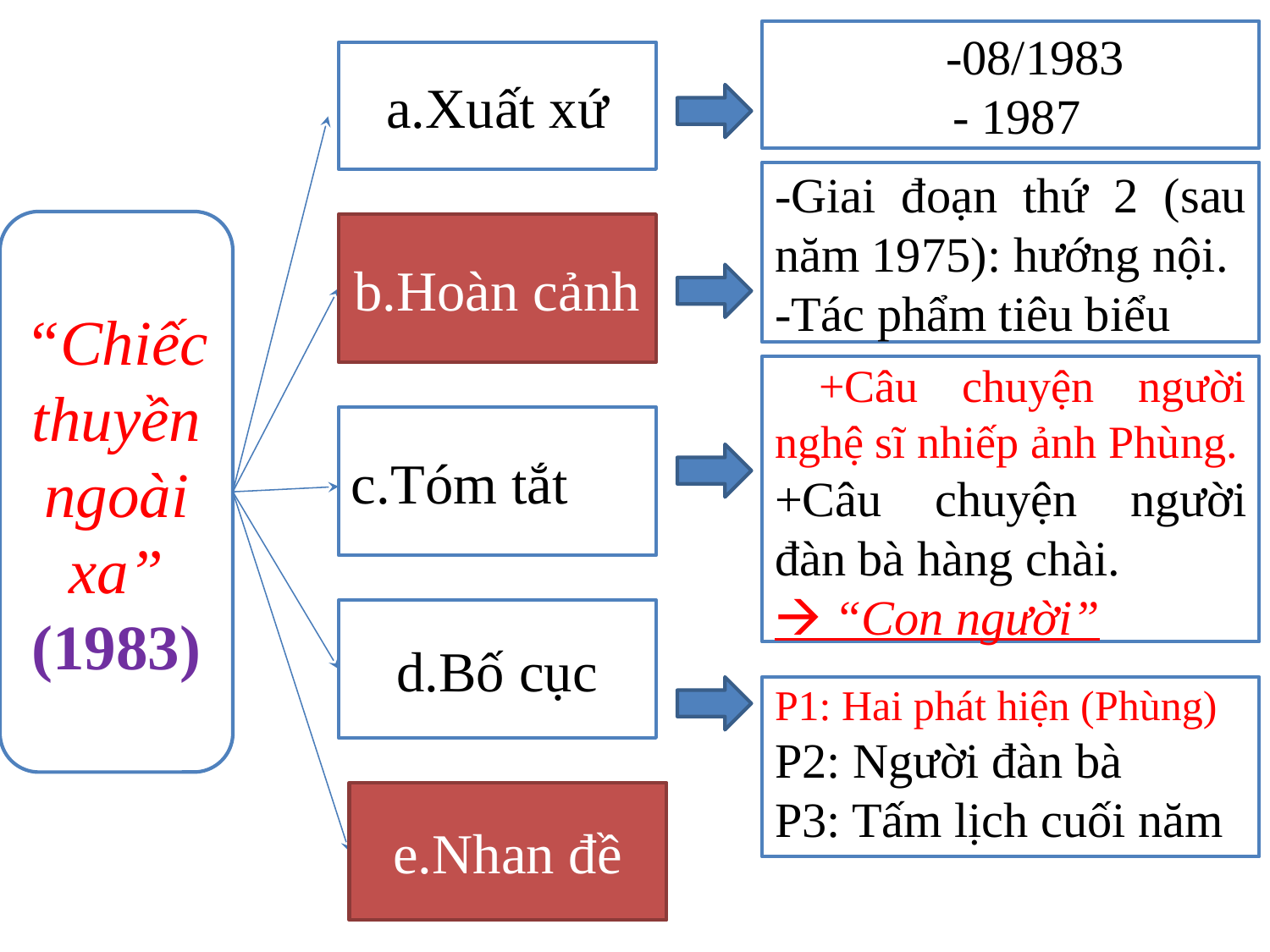

-08/1983
 - 1987
a.Xuất xứ

-Giai đoạn thứ 2 (sau năm 1975): hướng nội.
-Tác phẩm tiêu biểu

“Chiếc thuyền ngoài xa”
(1983)
b.Hoàn cảnh

 +Câu chuyện người nghệ sĩ nhiếp ảnh Phùng.
+Câu chuyện người đàn bà hàng chài.
🡪 “Con người”
c.Tóm tắt

d.Bố cục

P1: Hai phát hiện (Phùng)
P2: Người đàn bà
P3: Tấm lịch cuối năm

e.Nhan đề